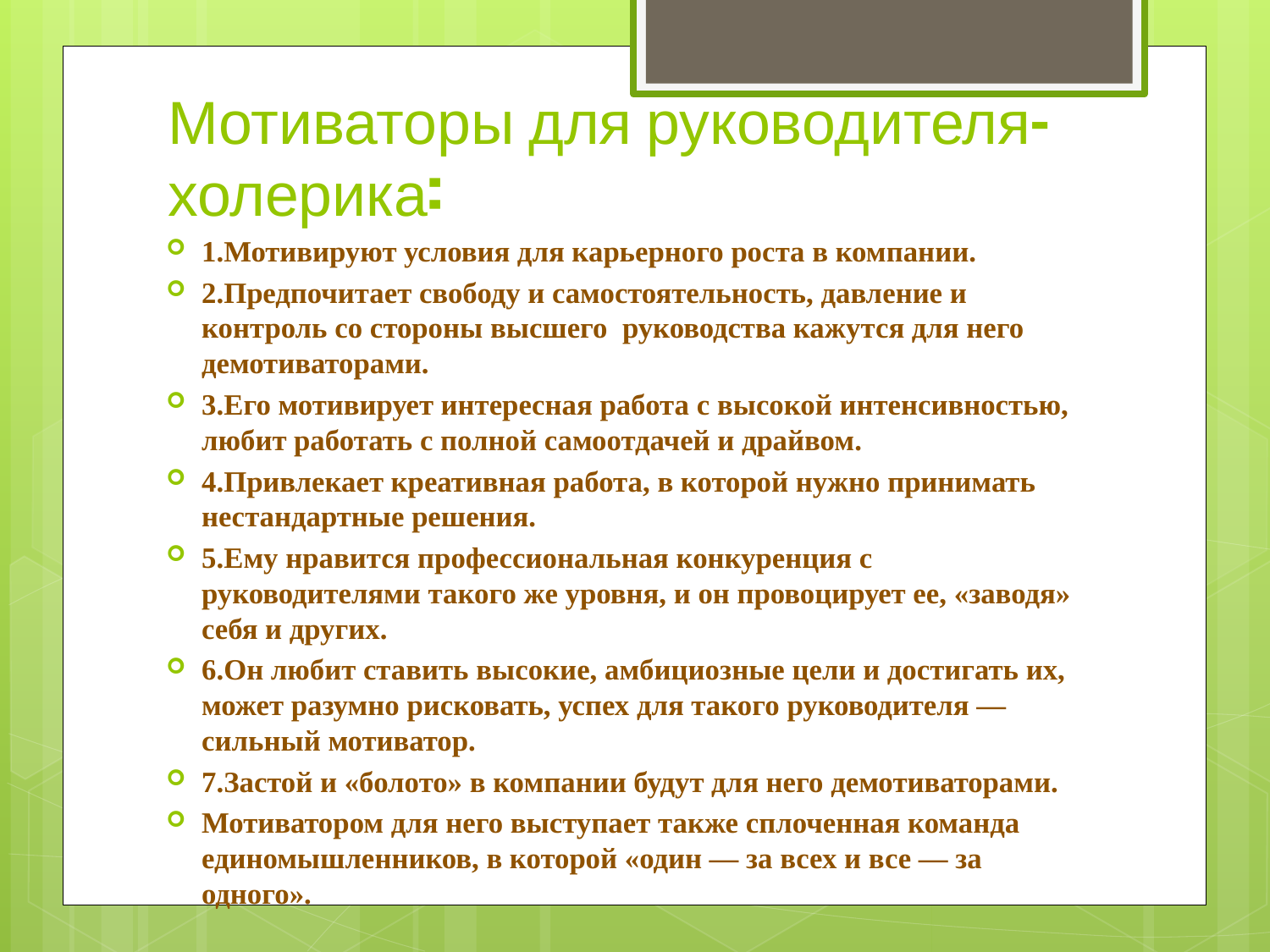

# Мотиваторы для руководителя-холерика:
1.Мотивируют условия для карьерного роста в компании.
2.Предпочитает свободу и самостоятельность, давление и контроль со стороны высшего  руководства кажутся для него демотиваторами.
3.Его мотивирует интересная работа с высокой интенсивностью, любит работать с полной самоотдачей и драйвом.
4.Привлекает креативная работа, в которой нужно принимать нестандартные решения.
5.Ему нравится профессиональная конкуренция с руководителями такого же уровня, и он провоцирует ее, «заводя» себя и других.
6.Он любит ставить высокие, амбициозные цели и достигать их, может разумно рисковать, успех для такого руководителя — сильный мотиватор.
7.Застой и «болото» в компании будут для него демотиваторами.
Мотиватором для него выступает также сплоченная команда единомышленников, в которой «один — за всех и все — за одного».